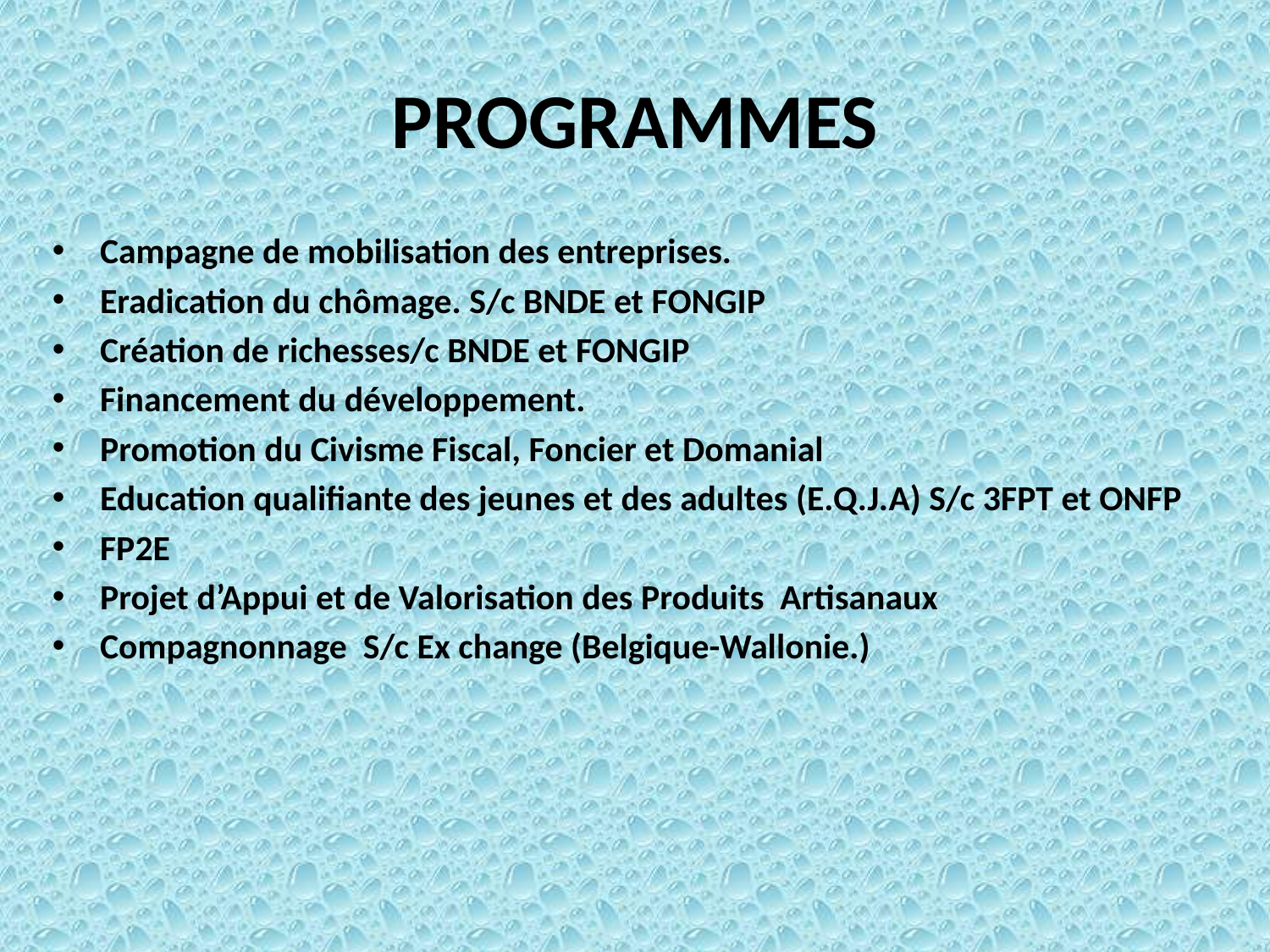

# PROGRAMMES
Campagne de mobilisation des entreprises.
Eradication du chômage. S/c BNDE et FONGIP
Création de richesses/c BNDE et FONGIP
Financement du développement.
Promotion du Civisme Fiscal, Foncier et Domanial
Education qualifiante des jeunes et des adultes (E.Q.J.A) S/c 3FPT et ONFP
FP2E
Projet d’Appui et de Valorisation des Produits  Artisanaux
Compagnonnage  S/c Ex change (Belgique-Wallonie.)